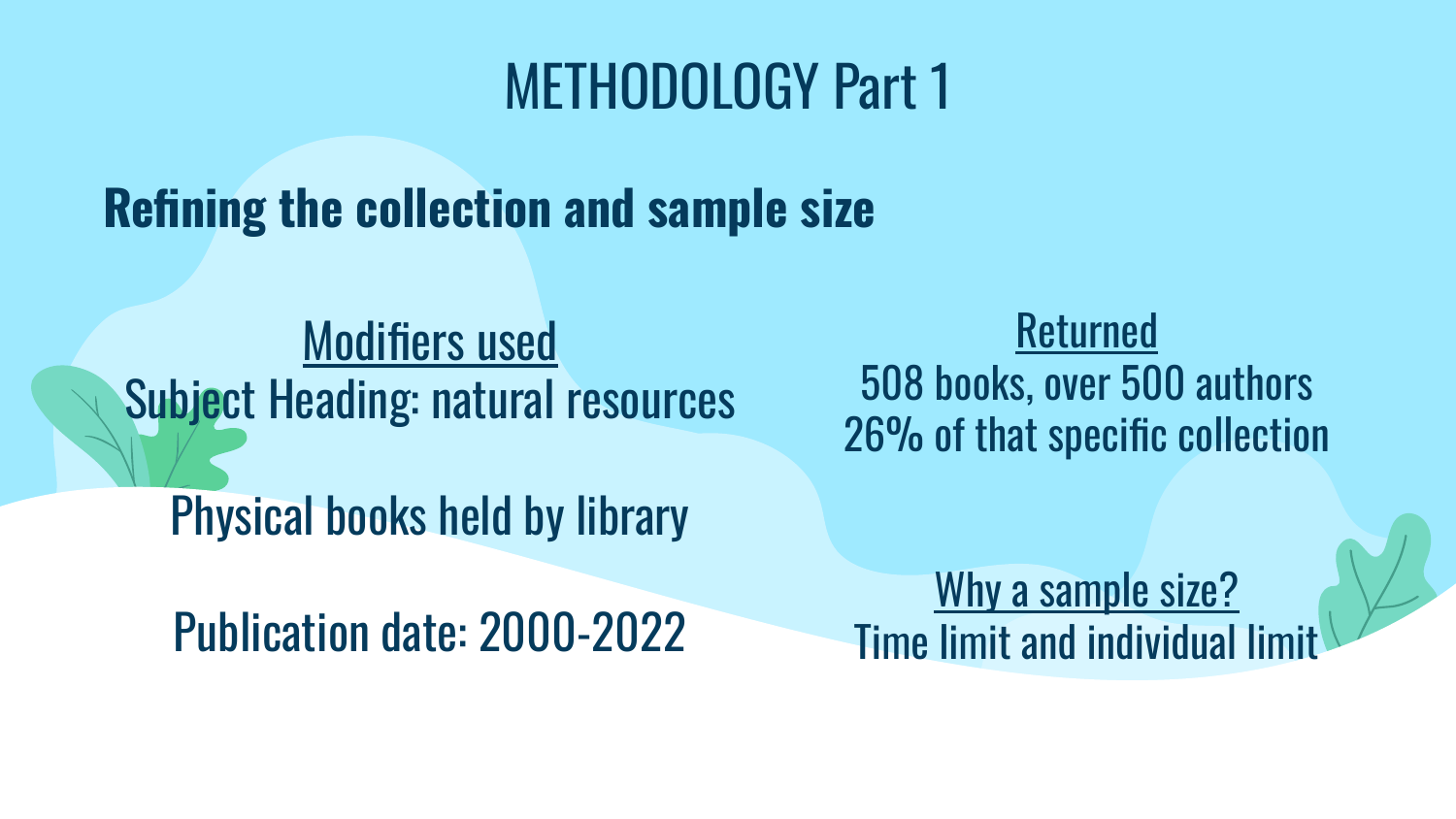

METHODOLOGY Part 1
# Refining the collection and sample size
Returned
508 books, over 500 authors
26% of that specific collection

Why a sample size?
Time limit and individual limit
Modifiers used
Subject Heading: natural resources

Physical books held by library

Publication date: 2000-2022